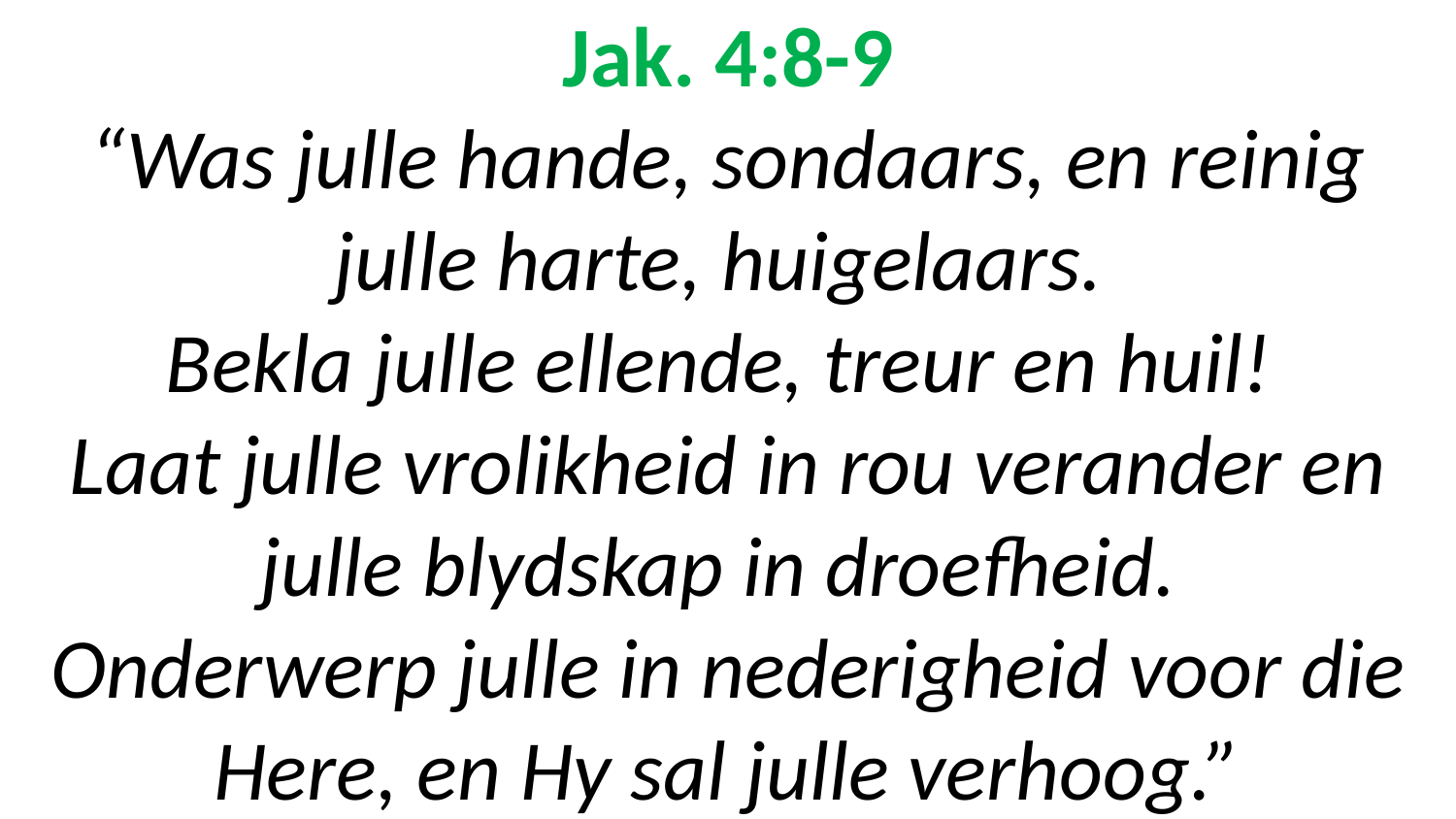

# Jak. 4:8-9 “Was julle hande, sondaars, en reinig julle harte, huigelaars. Bekla julle ellende, treur en huil! Laat julle vrolikheid in rou verander en julle blydskap in droefheid. Onderwerp julle in nederigheid voor die Here, en Hy sal julle verhoog.”